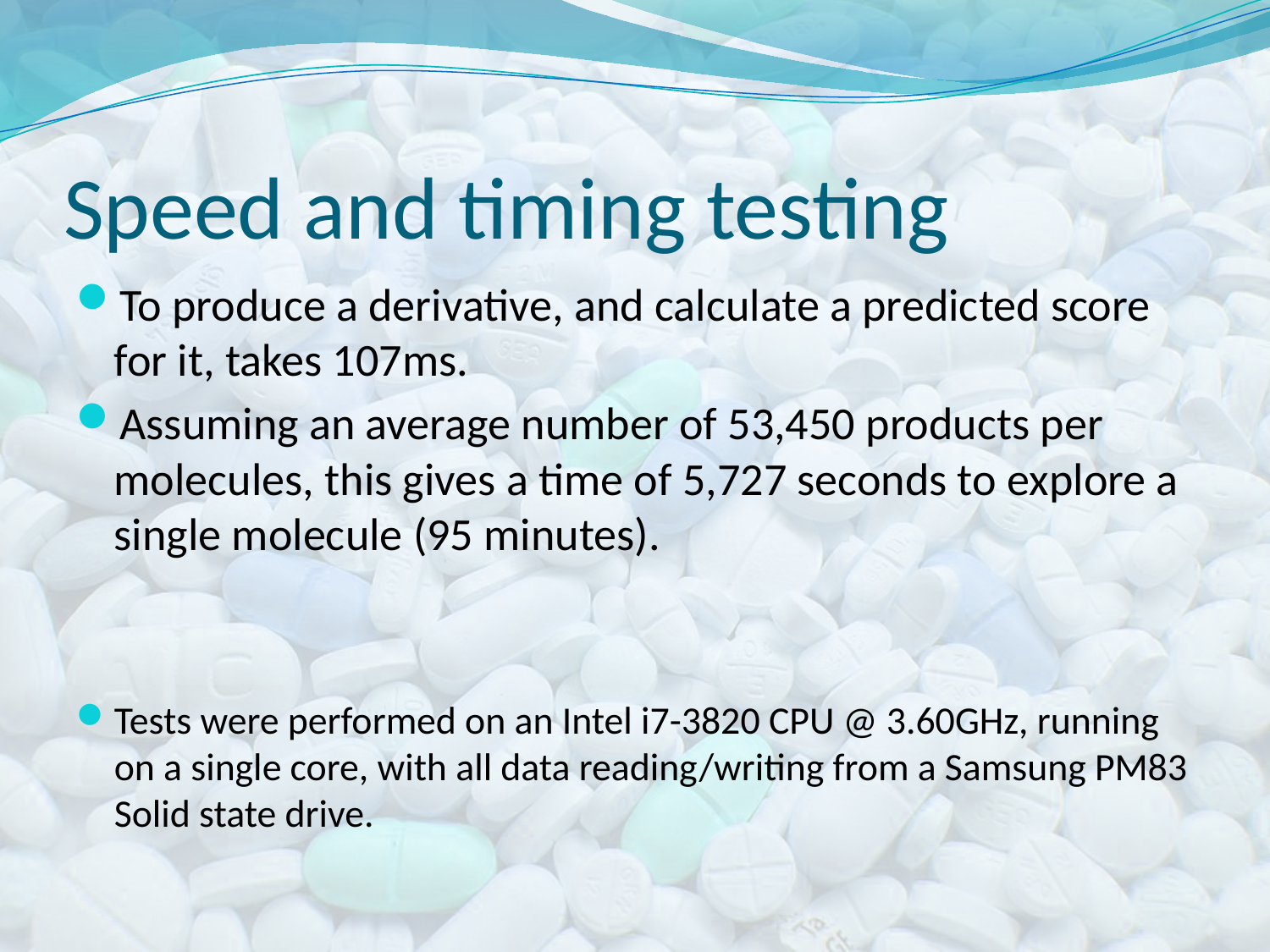

# Speed and timing testing
To produce a derivative, and calculate a predicted score for it, takes 107ms.
Assuming an average number of 53,450 products per molecules, this gives a time of 5,727 seconds to explore a single molecule (95 minutes).

Tests were performed on an Intel i7-3820 CPU @ 3.60GHz, running on a single core, with all data reading/writing from a Samsung PM83 Solid state drive.